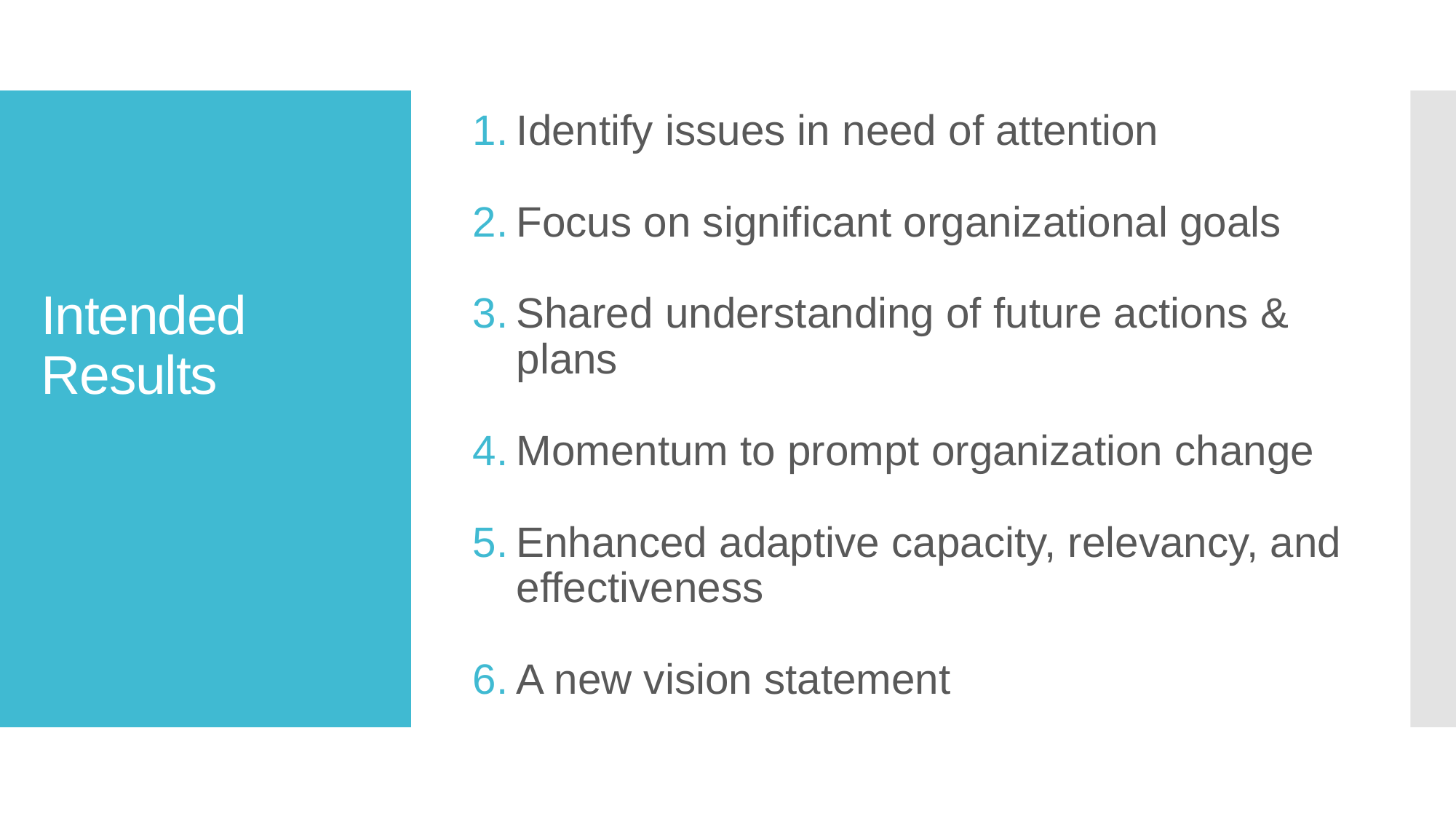

Identify issues in need of attention

Focus on significant organizational goals

Shared understanding of future actions & plans

Momentum to prompt organization change

Enhanced adaptive capacity, relevancy, and effectiveness

A new vision statement

# Intended Results